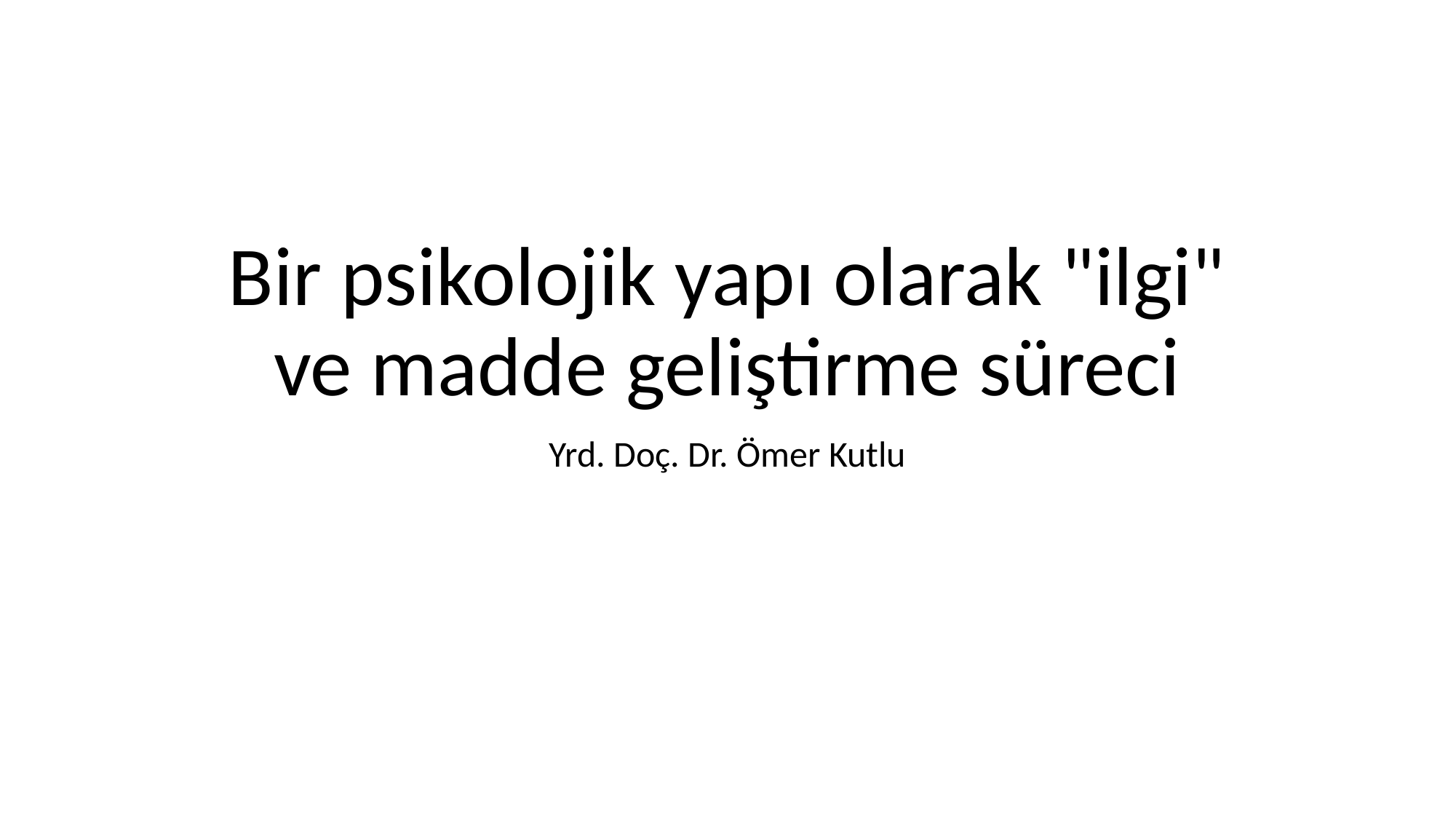

# Bir psikolojik yapı olarak "ilgi" ve madde geliştirme süreci
Yrd. Doç. Dr. Ömer Kutlu